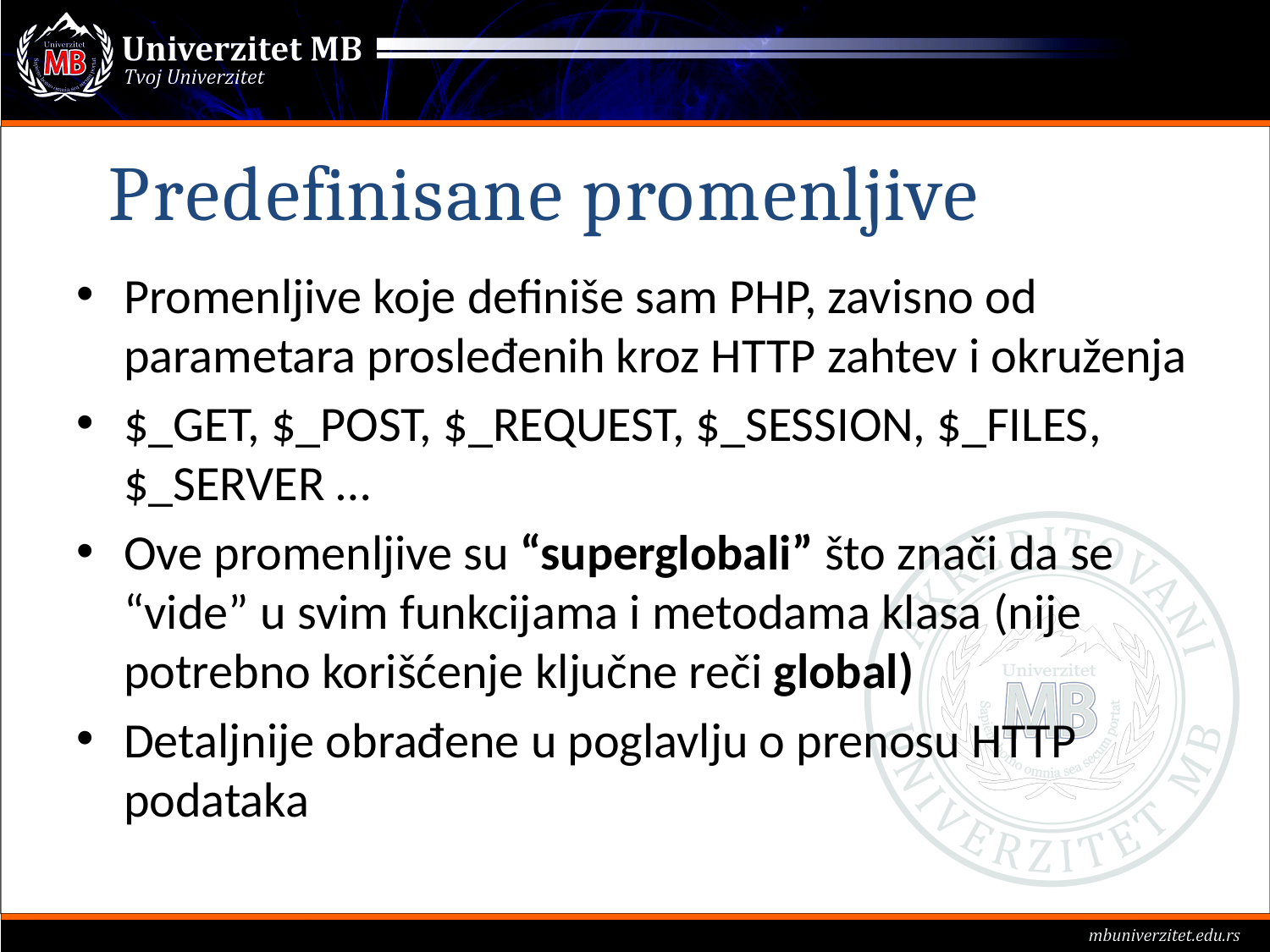

Predefinisane promenljive
Promenljive koje definiše sam PHP, zavisno od parametara prosleđenih kroz HTTP zahtev i okruženja
$_GET, $_POST, $_REQUEST, $_SESSION, $_FILES, $_SERVER …
Ove promenljive su “superglobali” što znači da se “vide” u svim funkcijama i metodama klasa (nije potrebno korišćenje ključne reči global)
Detaljnije obrađene u poglavlju o prenosu HTTP podataka